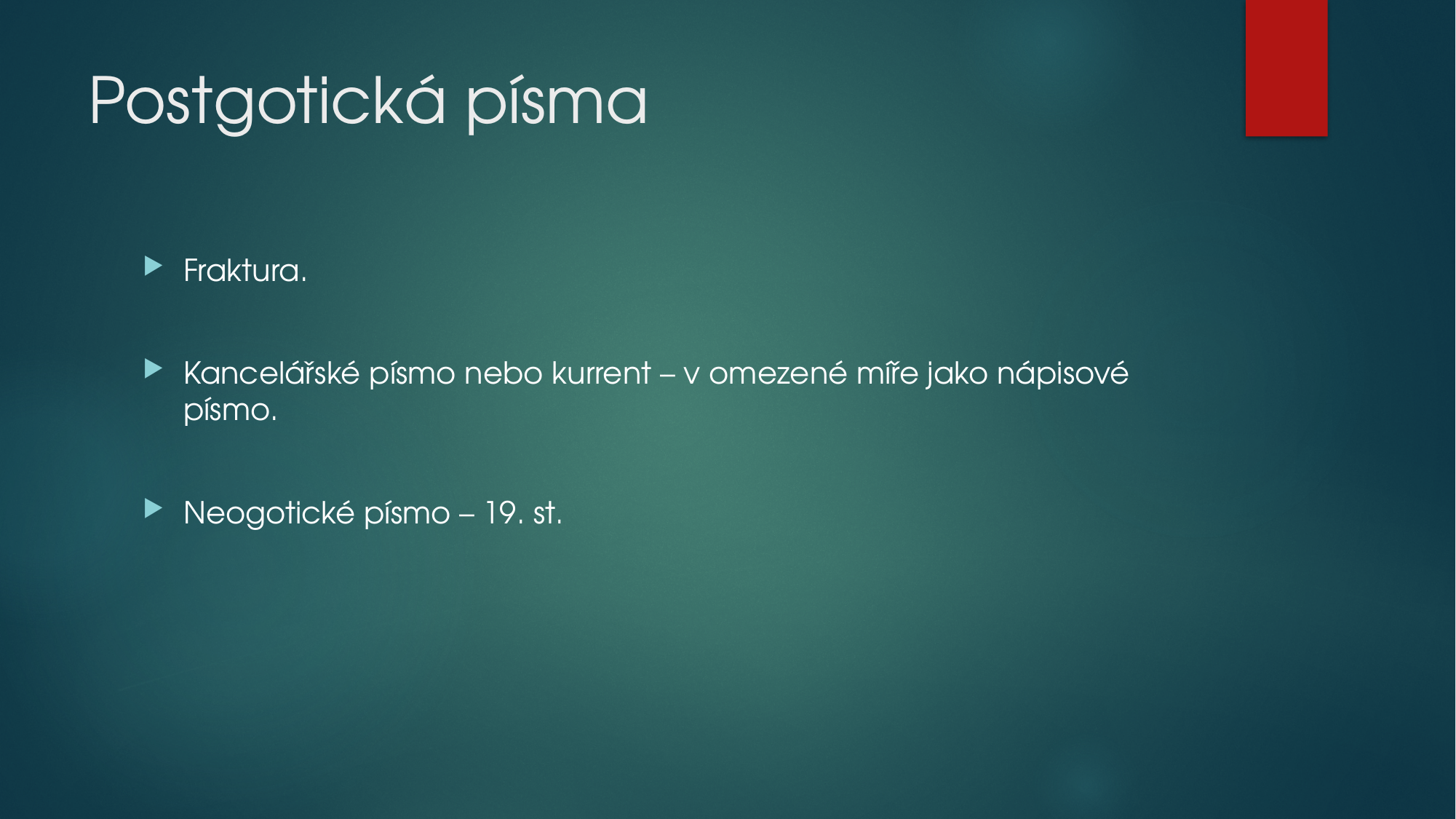

# Postgotická písma
Fraktura.

Kancelářské písmo nebo kurrent – v omezené míře jako nápisové písmo.

Neogotické písmo – 19. st.